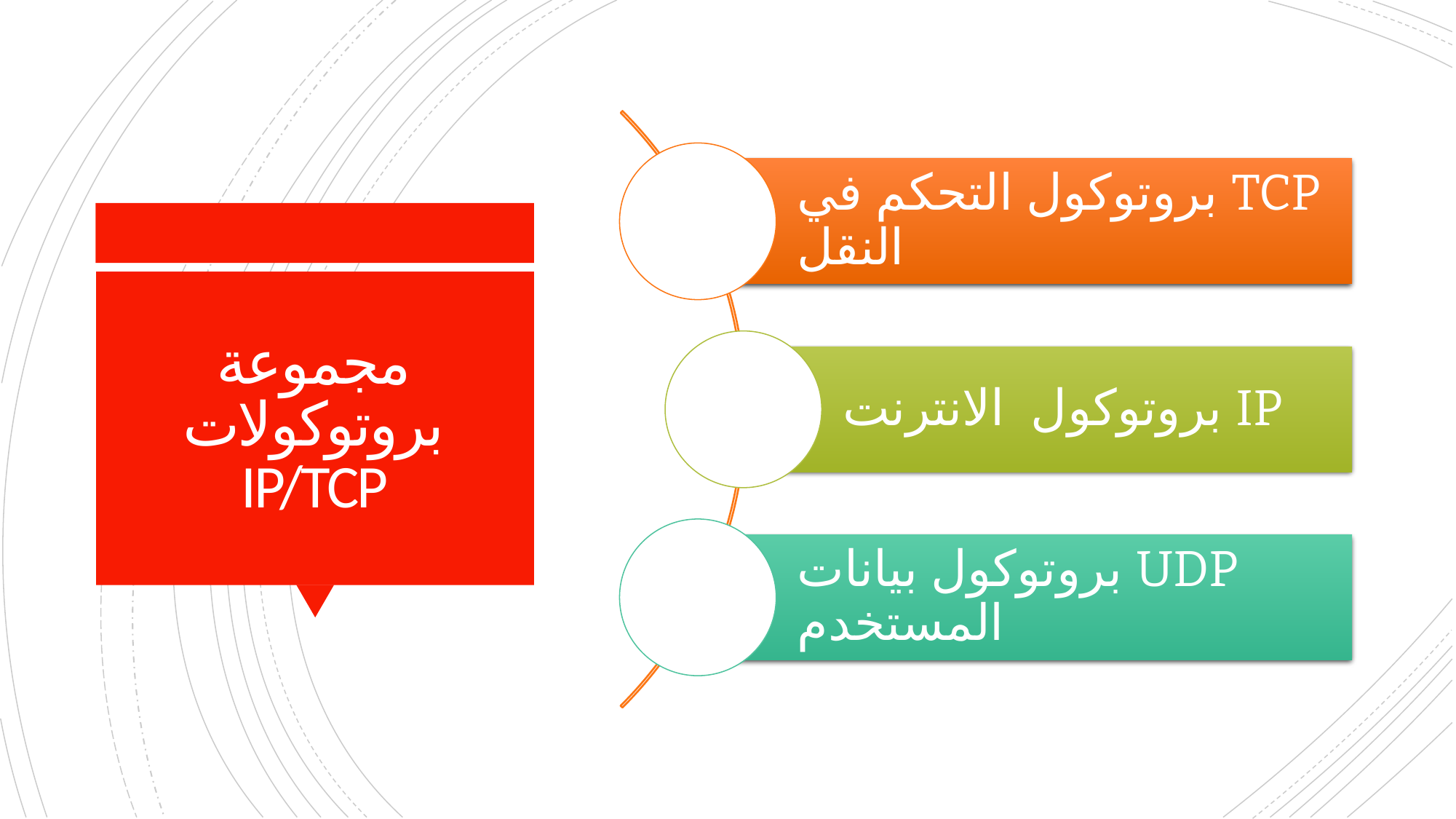

TCP بروتوكول التحكم في النقل
IP بروتوكول  الانترنت
UDP بروتوكول بيانات المستخدم
# مجموعة بروتوكولات IP/TCP